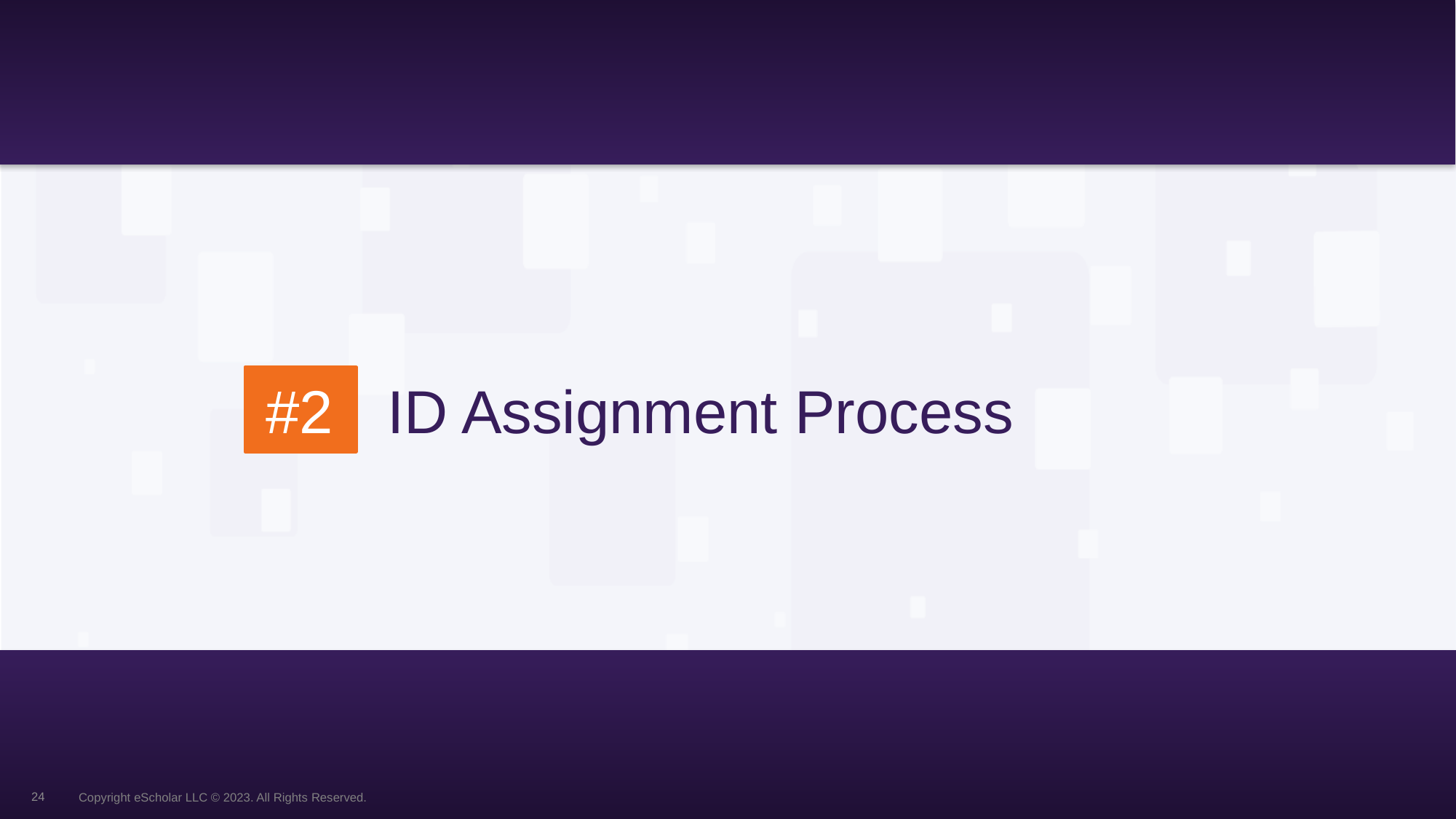

#2
ID Assignment Process
24
Copyright eScholar LLC © 2023. All Rights Reserved.